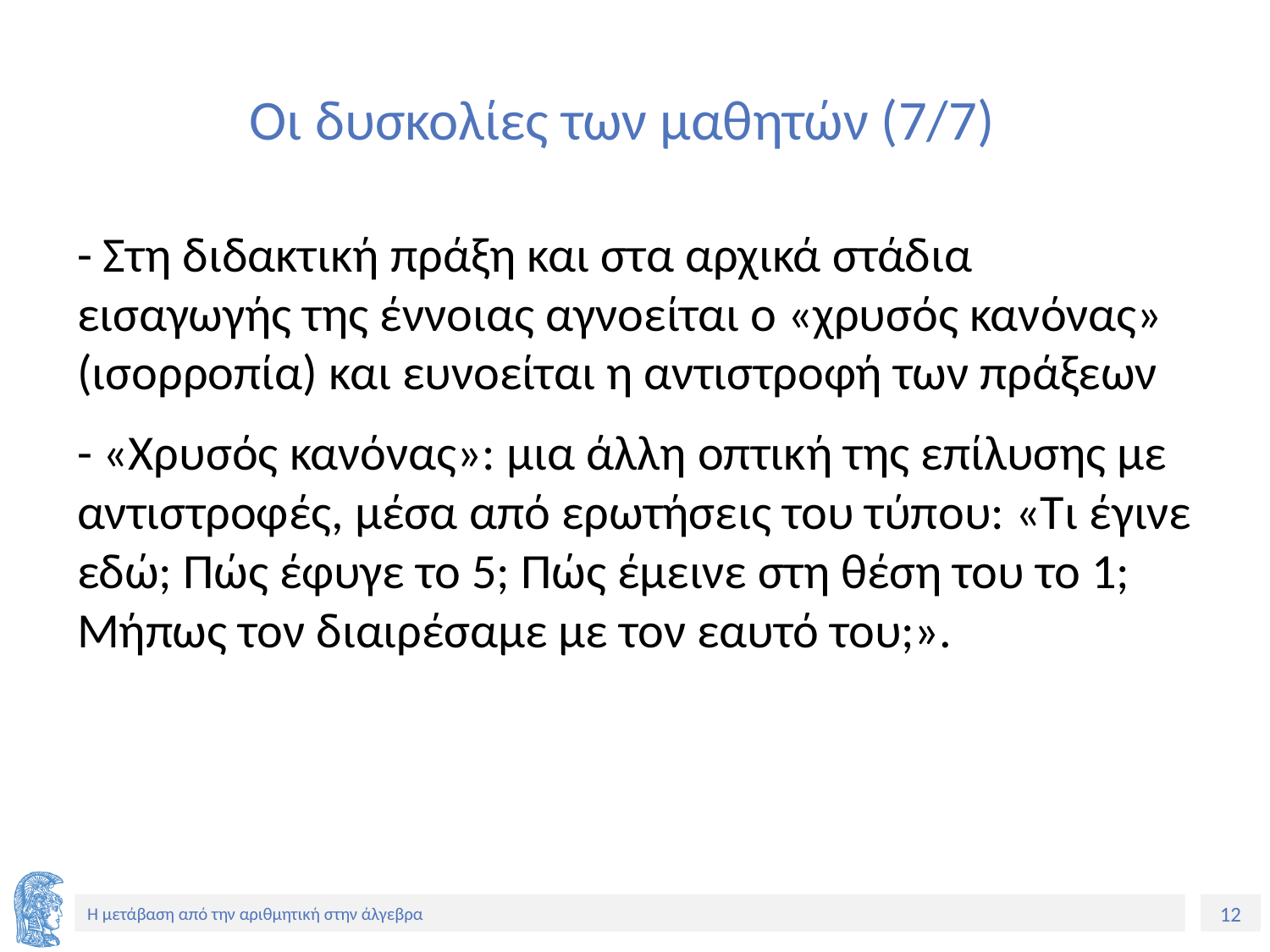

# Οι δυσκολίες των μαθητών (7/7)
- Στη διδακτική πράξη και στα αρχικά στάδια εισαγωγής της έννοιας αγνοείται ο «χρυσός κανόνας» (ισορροπία) και ευνοείται η αντιστροφή των πράξεων
- «Χρυσός κανόνας»: μια άλλη οπτική της επίλυσης με αντιστροφές, μέσα από ερωτήσεις του τύπου: «Τι έγινε εδώ; Πώς έφυγε το 5; Πώς έμεινε στη θέση του το 1; Μήπως τον διαιρέσαμε με τον εαυτό του;».